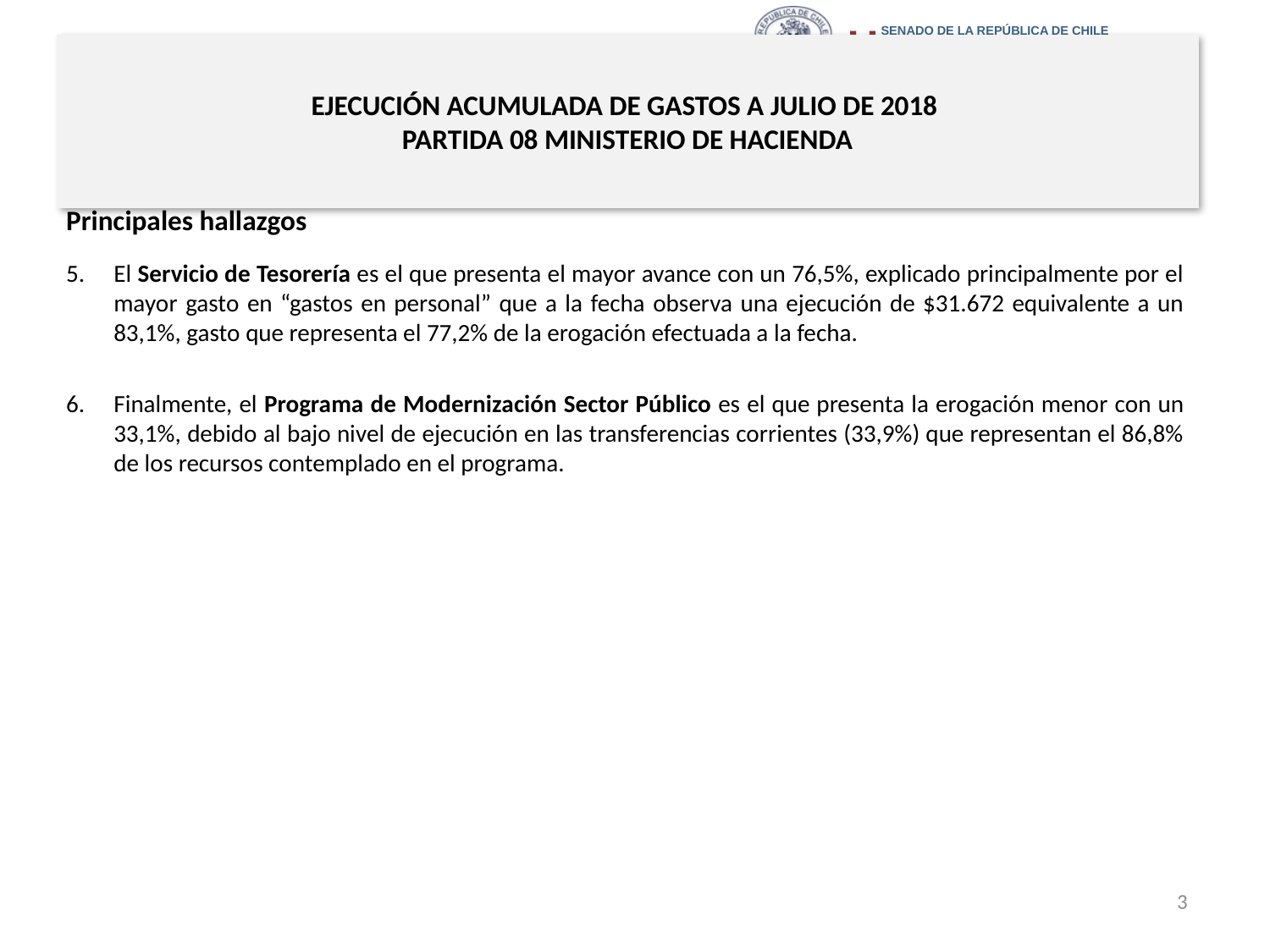

# EJECUCIÓN ACUMULADA DE GASTOS A JULIO DE 2018 PARTIDA 08 MINISTERIO DE HACIENDA
Principales hallazgos
El Servicio de Tesorería es el que presenta el mayor avance con un 76,5%, explicado principalmente por el mayor gasto en “gastos en personal” que a la fecha observa una ejecución de $31.672 equivalente a un 83,1%, gasto que representa el 77,2% de la erogación efectuada a la fecha.
Finalmente, el Programa de Modernización Sector Público es el que presenta la erogación menor con un 33,1%, debido al bajo nivel de ejecución en las transferencias corrientes (33,9%) que representan el 86,8% de los recursos contemplado en el programa.

3